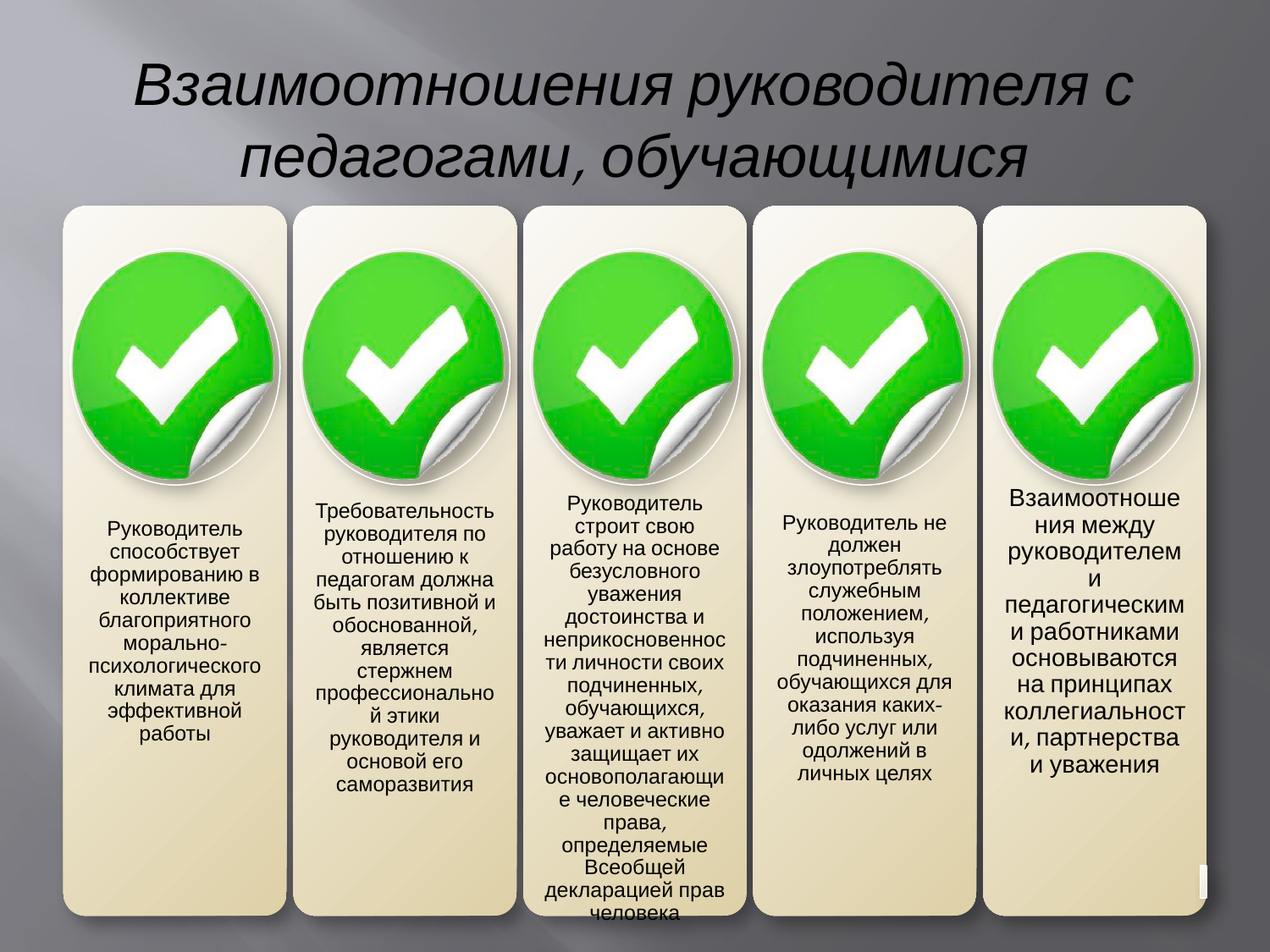

# Взаимоотношения руководителя с педагогами, обучающимися
Руководитель способствует формированию в коллективе благоприятного морально-психологического климата для эффективной работы

Требовательность руководителя по отношению к педагогам должна быть позитивной и обоснованной, является стержнем профессиональной этики руководителя и основой его саморазвития

Руководитель строит свою работу на основе безусловного уважения достоинства и неприкосновенности личности своих подчиненных, обучающихся, уважает и активно защищает их основополагающие человеческие права, определяемые Всеобщей декларацией прав человека

Руководитель не должен злоупотреблять служебным положением, используя подчиненных, обучающихся для оказания каких-либо услуг или одолжений в личных целях
Взаимоотношения между руководителем и педагогическими работниками основываются на принципах коллегиальности, партнерства и уважения